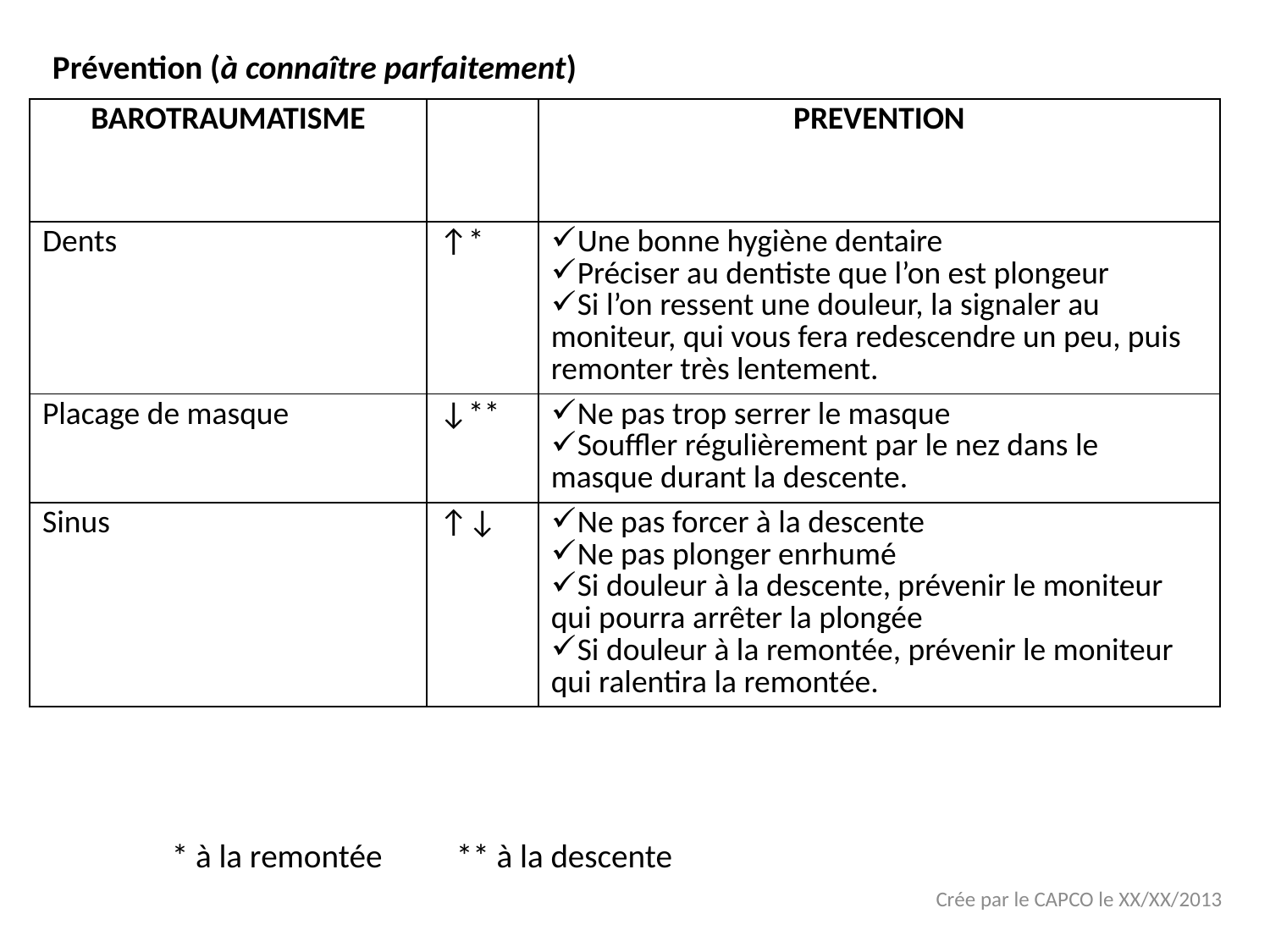

Prévention (à connaître parfaitement)

	* à la remontée          ** à la descente
| BAROTRAUMATISME |  | PREVENTION |
| --- | --- | --- |
| Dents | ↑\* | Une bonne hygiène dentaire Préciser au dentiste que l’on est plongeur Si l’on ressent une douleur, la signaler au moniteur, qui vous fera redescendre un peu, puis remonter très lentement. |
| Placage de masque | ↓\*\* | Ne pas trop serrer le masque Souffler régulièrement par le nez dans le masque durant la descente. |
| Sinus | ↑↓ | Ne pas forcer à la descente Ne pas plonger enrhumé Si douleur à la descente, prévenir le moniteur qui pourra arrêter la plongée Si douleur à la remontée, prévenir le moniteur qui ralentira la remontée. |
Crée par le CAPCO le XX/XX/2013